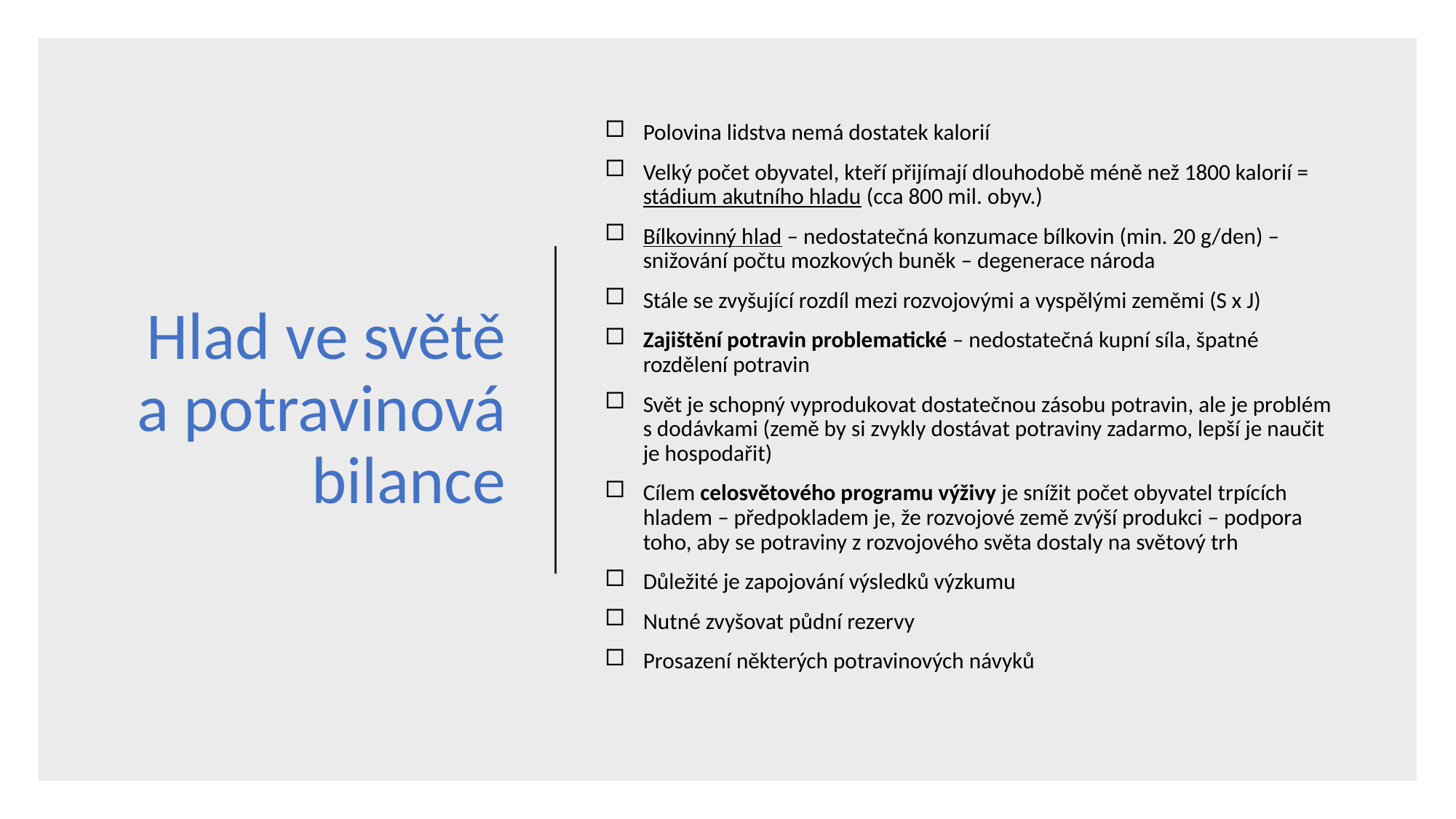

# Hlad ve světě a potravinová bilance
Polovina lidstva nemá dostatek kalorií
Velký počet obyvatel, kteří přijímají dlouhodobě méně než 1800 kalorií = stádium akutního hladu (cca 800 mil. obyv.)
Bílkovinný hlad – nedostatečná konzumace bílkovin (min. 20 g/den) – snižování počtu mozkových buněk – degenerace národa
Stále se zvyšující rozdíl mezi rozvojovými a vyspělými zeměmi (S x J)
Zajištění potravin problematické – nedostatečná kupní síla, špatné rozdělení potravin
Svět je schopný vyprodukovat dostatečnou zásobu potravin, ale je problém s dodávkami (země by si zvykly dostávat potraviny zadarmo, lepší je naučit je hospodařit)
Cílem celosvětového programu výživy je snížit počet obyvatel trpících hladem – předpokladem je, že rozvojové země zvýší produkci – podpora toho, aby se potraviny z rozvojového světa dostaly na světový trh
Důležité je zapojování výsledků výzkumu
Nutné zvyšovat půdní rezervy
Prosazení některých potravinových návyků